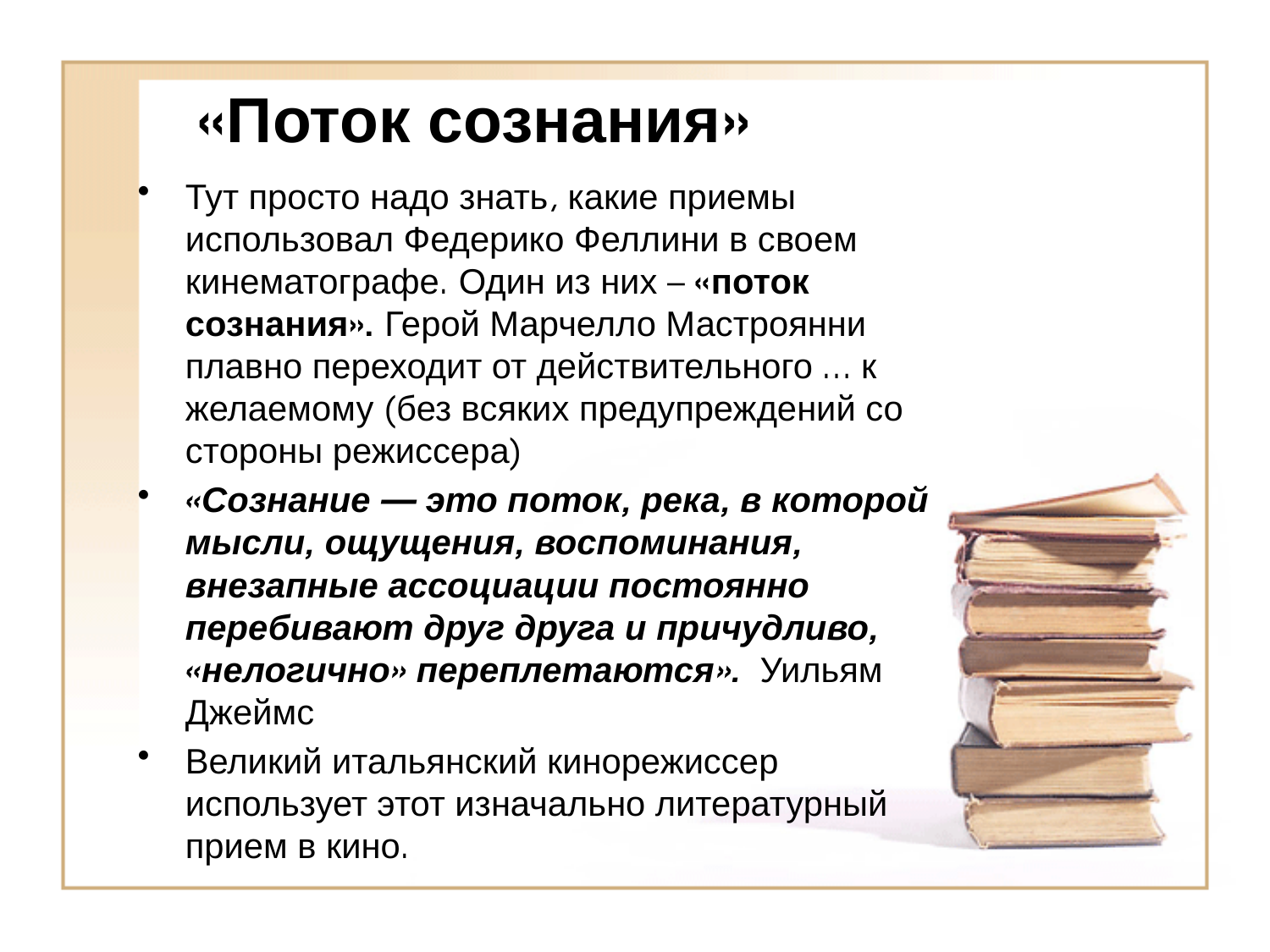

# «Поток сознания»
Тут просто надо знать, какие приемы использовал Федерико Феллини в своем кинематографе. Один из них – «поток сознания». Герой Марчелло Мастроянни плавно переходит от действительного … к желаемому (без всяких предупреждений со стороны режиссера)
«Сознание — это поток, река, в которой мысли, ощущения, воспоминания, внезапные ассоциации постоянно перебивают друг друга и причудливо, «нелогично» переплетаются».  Уильям Джеймс
Великий итальянский кинорежиссер использует этот изначально литературный прием в кино.